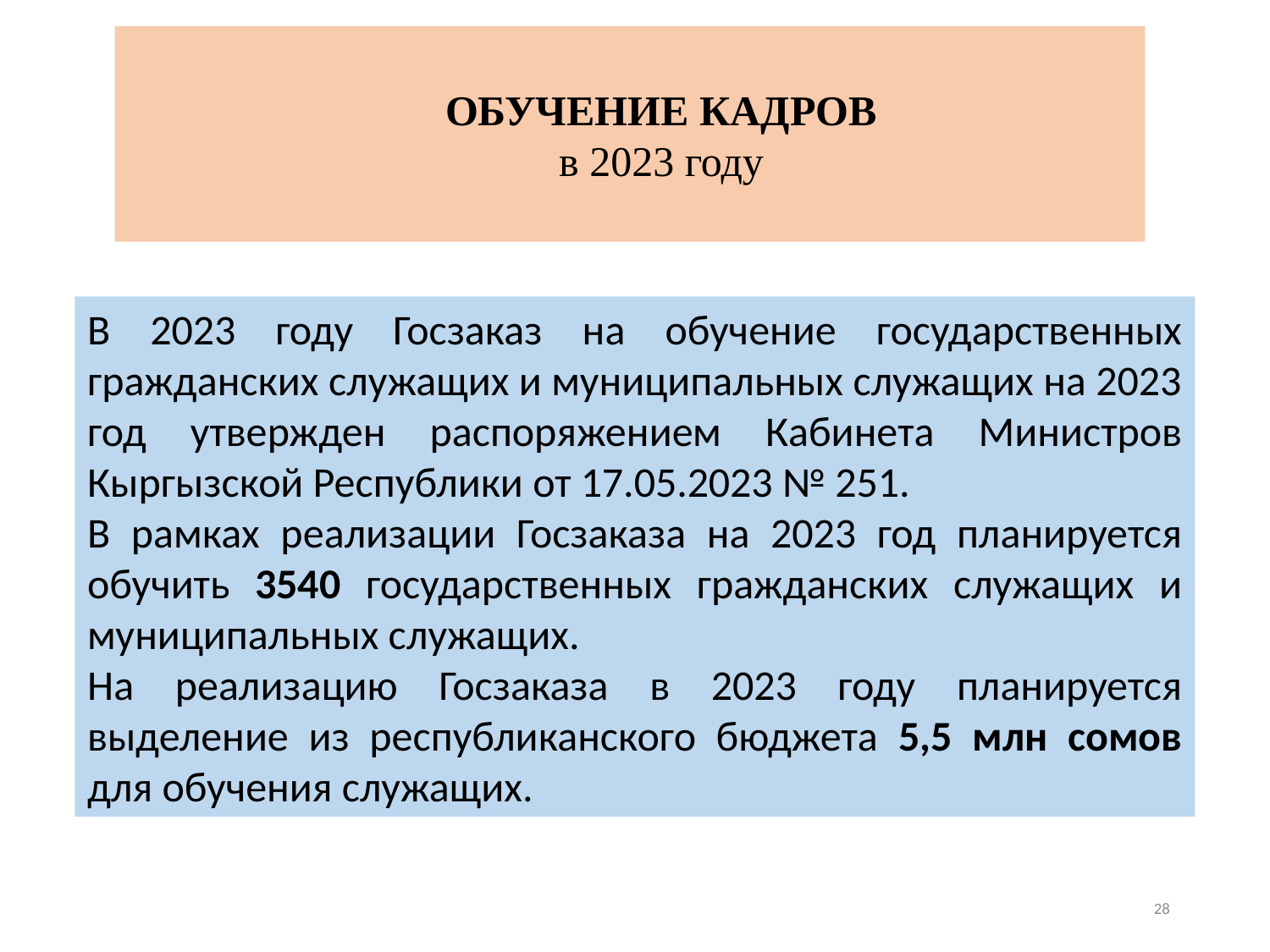

ОБУЧЕНИЕ КАДРОВ
в 2023 году

В 2023 году Госзаказ на обучение государственных гражданских служащих и муниципальных служащих на 2023 год утвержден распоряжением Кабинета Министров Кыргызской Республики от 17.05.2023 № 251.
В рамках реализации Госзаказа на 2023 год планируется обучить 3540 государственных гражданских служащих и муниципальных служащих.
На реализацию Госзаказа в 2023 году планируется выделение из республиканского бюджета 5,5 млн сомов для обучения служащих.
28